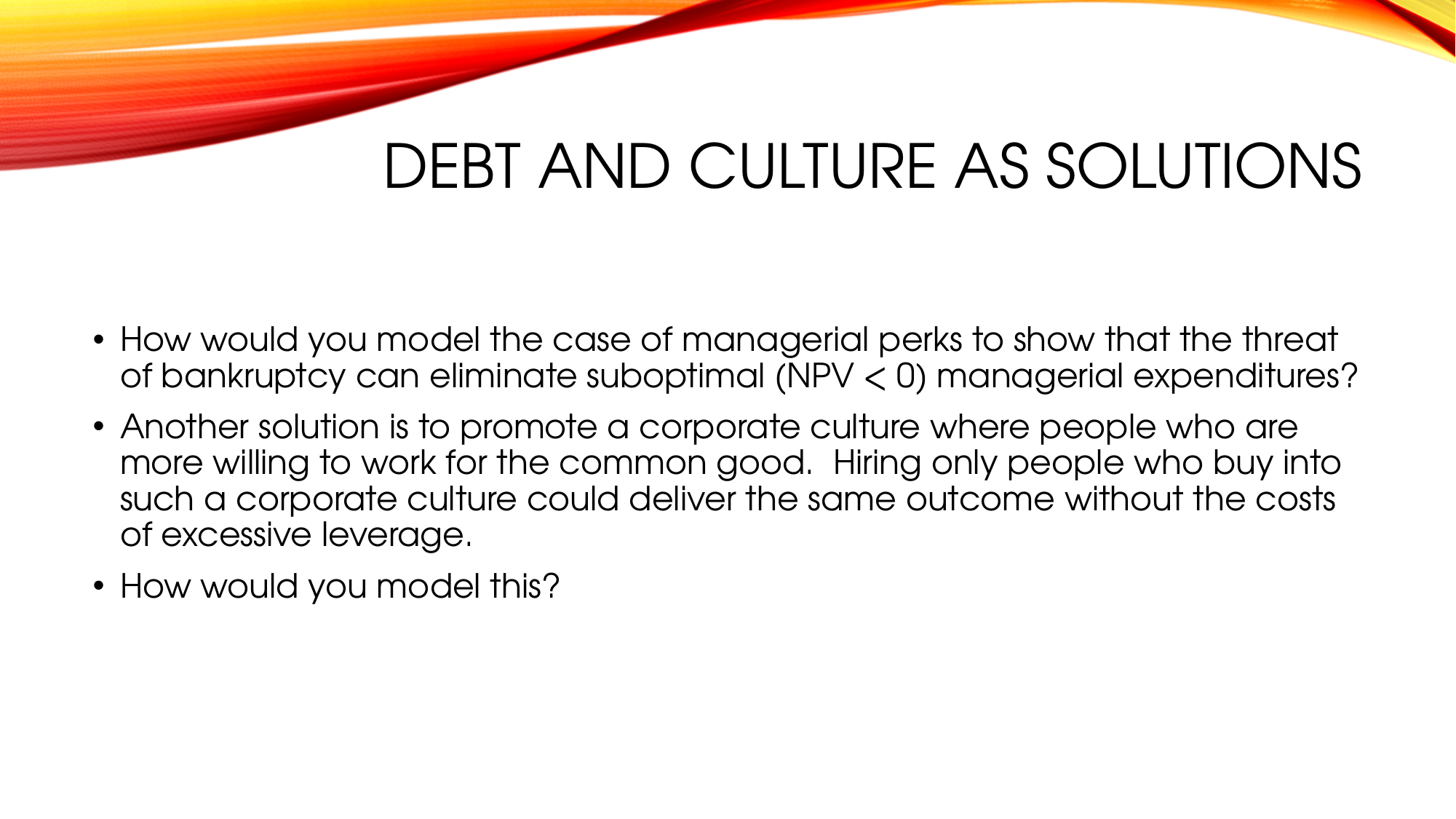

# Debt and culture as solutions

How would you model the case of managerial perks to show that the threat of bankruptcy can eliminate suboptimal (NPV < 0) managerial expenditures?
Another solution is to promote a corporate culture where people who are more willing to work for the common good.  Hiring only people who buy into such a corporate culture could deliver the same outcome without the costs of excessive leverage.
How would you model this?